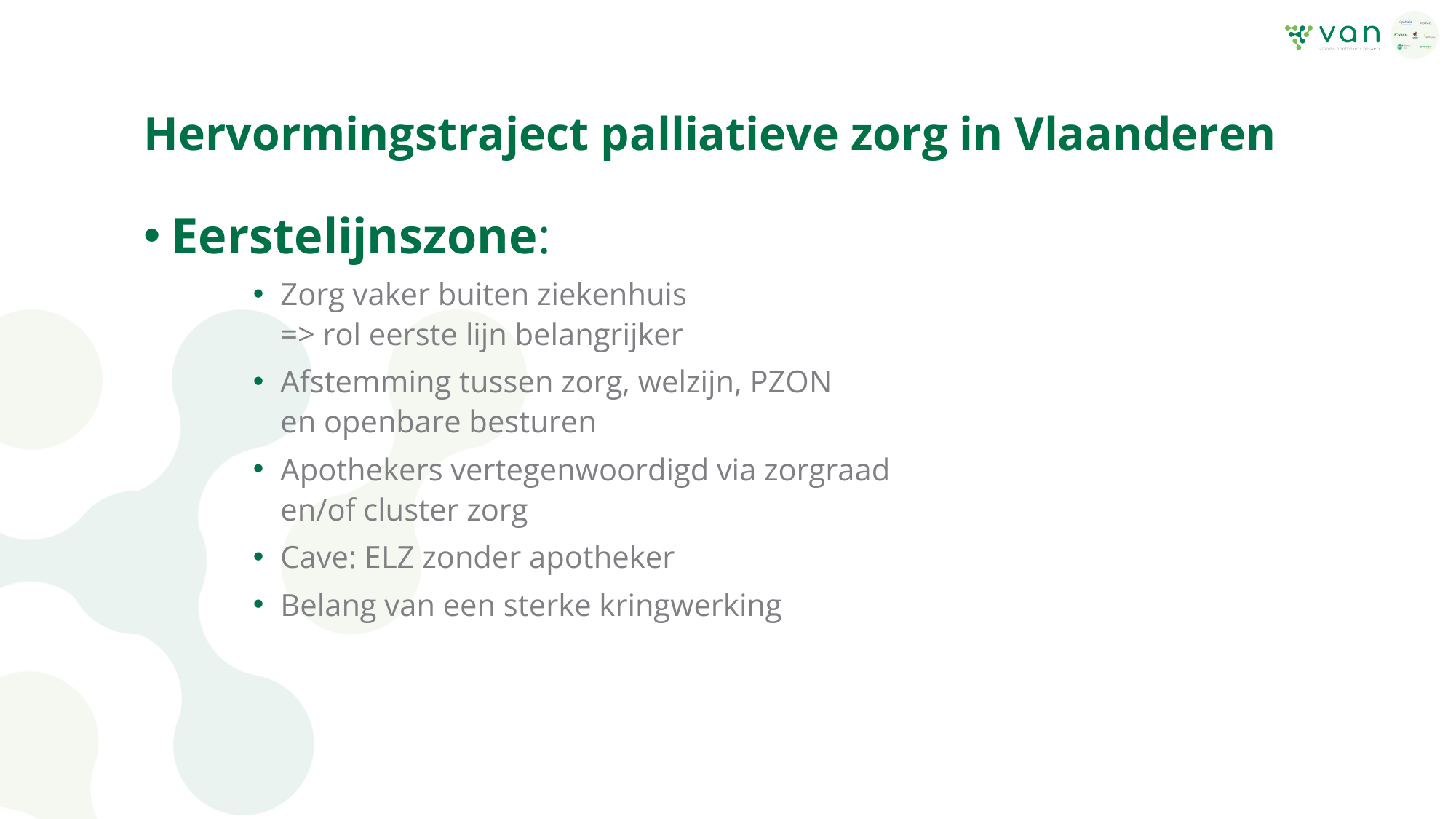

# Hervormingstraject palliatieve zorg in Vlaanderen
Eerstelijnszone:
Zorg vaker buiten ziekenhuis
=> rol eerste lijn belangrijker
Afstemming tussen zorg, welzijn, PZON
en openbare besturen
Apothekers vertegenwoordigd via zorgraad
en/of cluster zorg
Cave: ELZ zonder apotheker
Belang van een sterke kringwerking